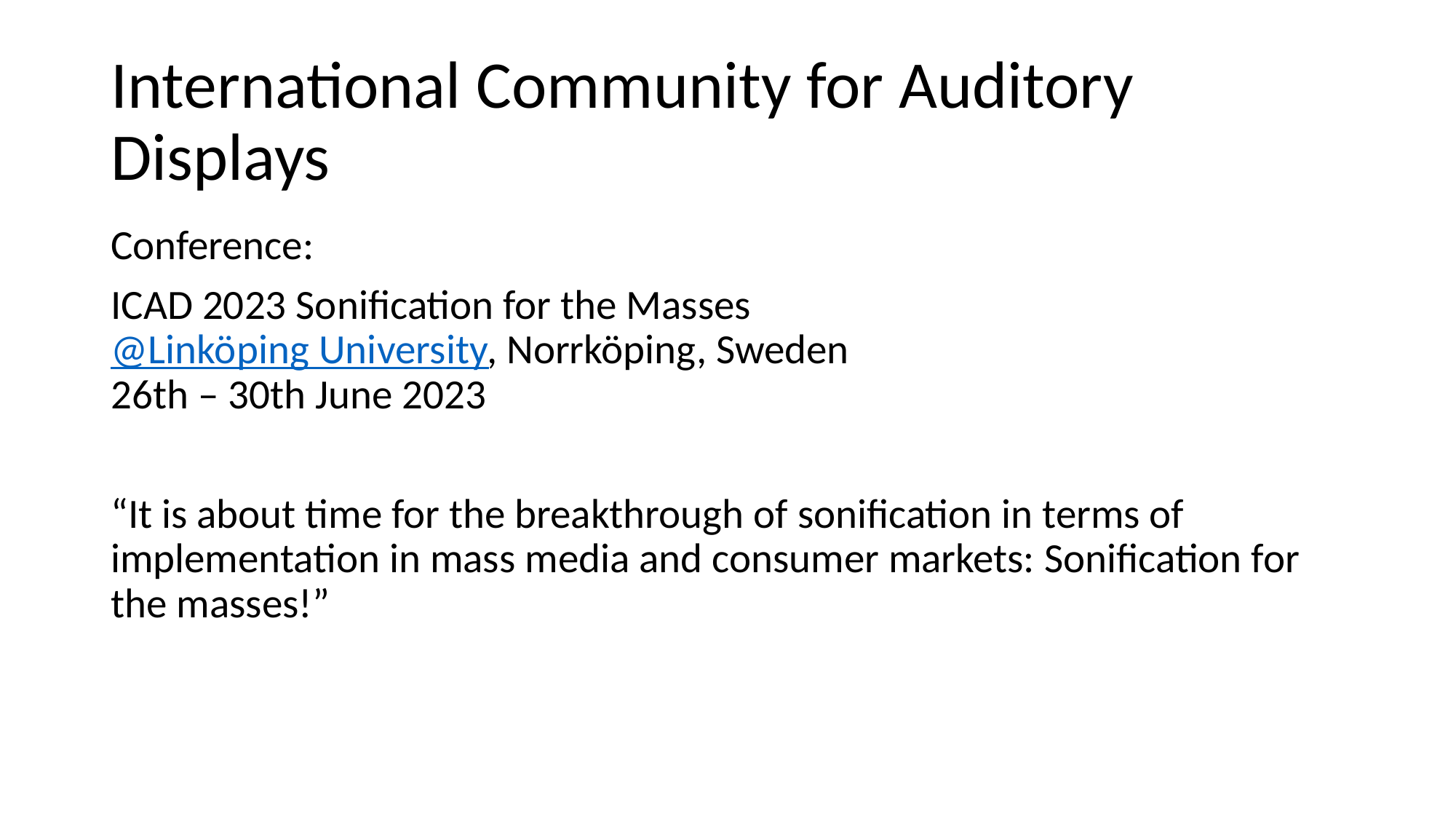

# International Community for Auditory Displays
Conference:
ICAD 2023 Sonification for the Masses
@Linköping University, Norrköping, Sweden
26th – 30th June 2023

“It is about time for the breakthrough of sonification in terms of implementation in mass media and consumer markets: Sonification for the masses!”